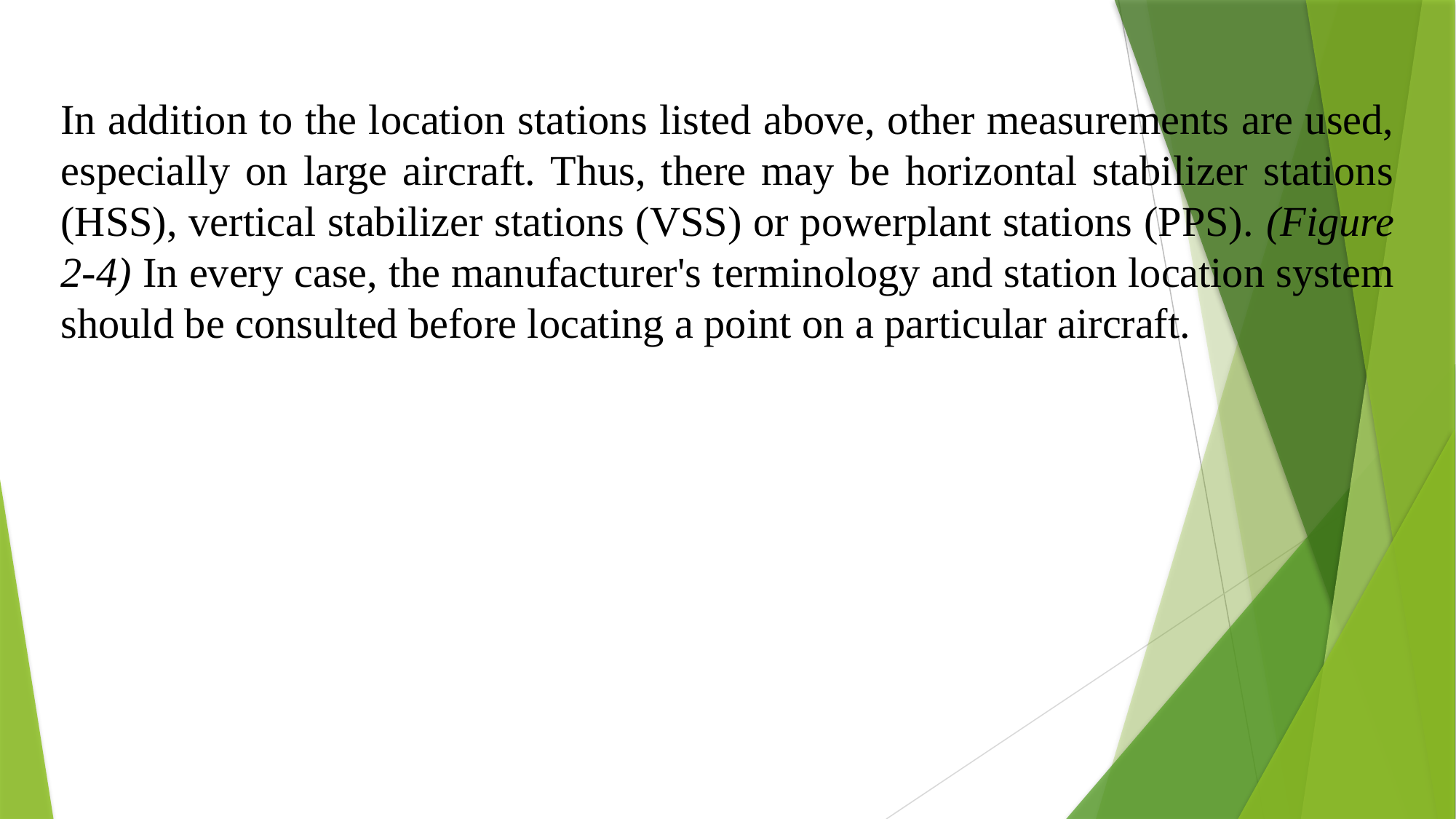

In addition to the location stations listed above, other measurements are used, especially on large aircraft. Thus, there may be horizontal stabilizer stations (HSS), vertical stabilizer stations (VSS) or powerplant stations (PPS). (Figure 2-4) In every case, the manufacturer's terminology and station location system should be consulted before locating a point on a particular aircraft.